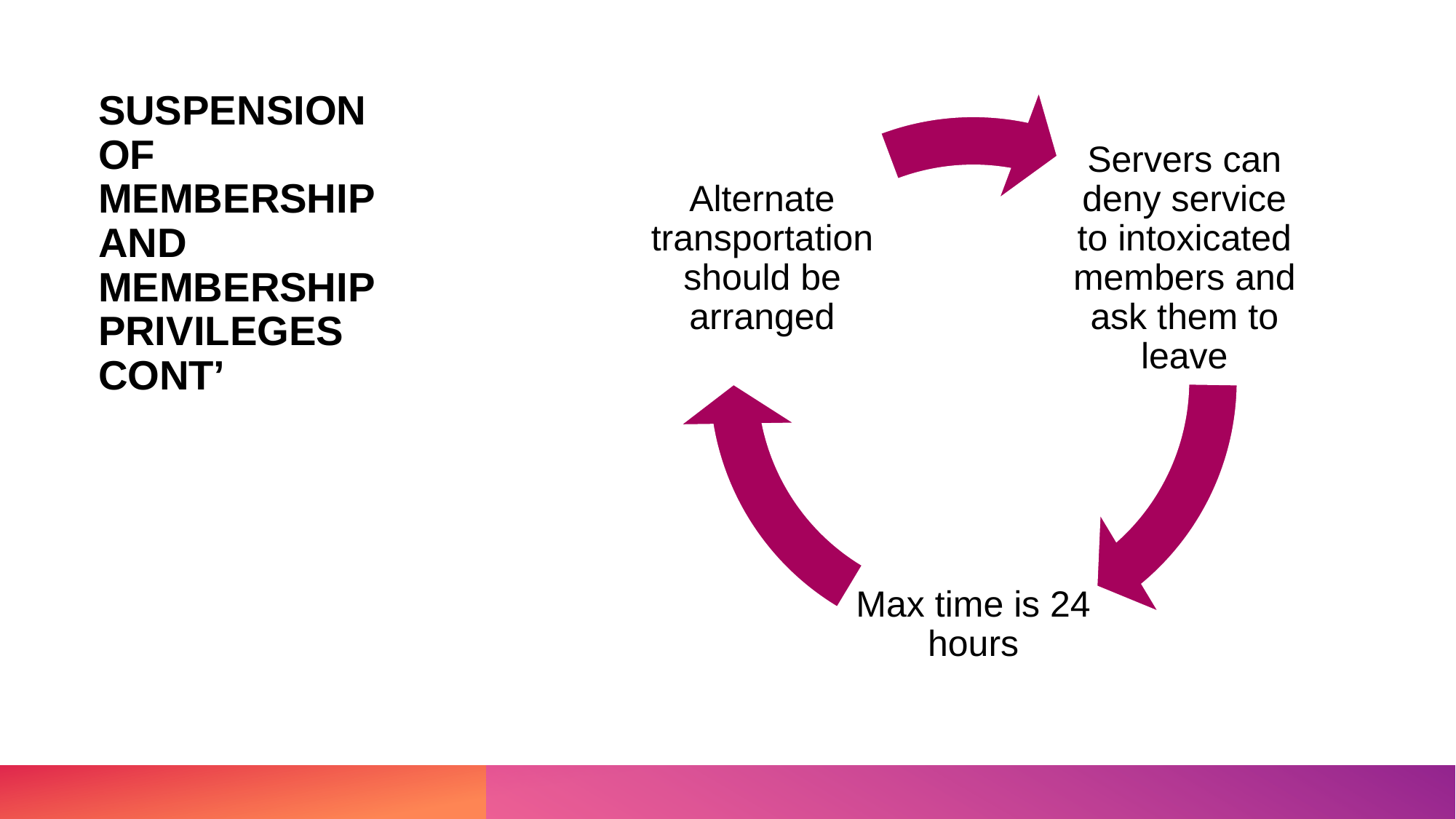

# SUSPENSION OF MEMBERSHIP AND MEMBERSHIP PRIVILEGES CONT’
Servers can deny service to intoxicated members and ask them to leave
Max time is 24 hours
Alternate transportation should be arranged